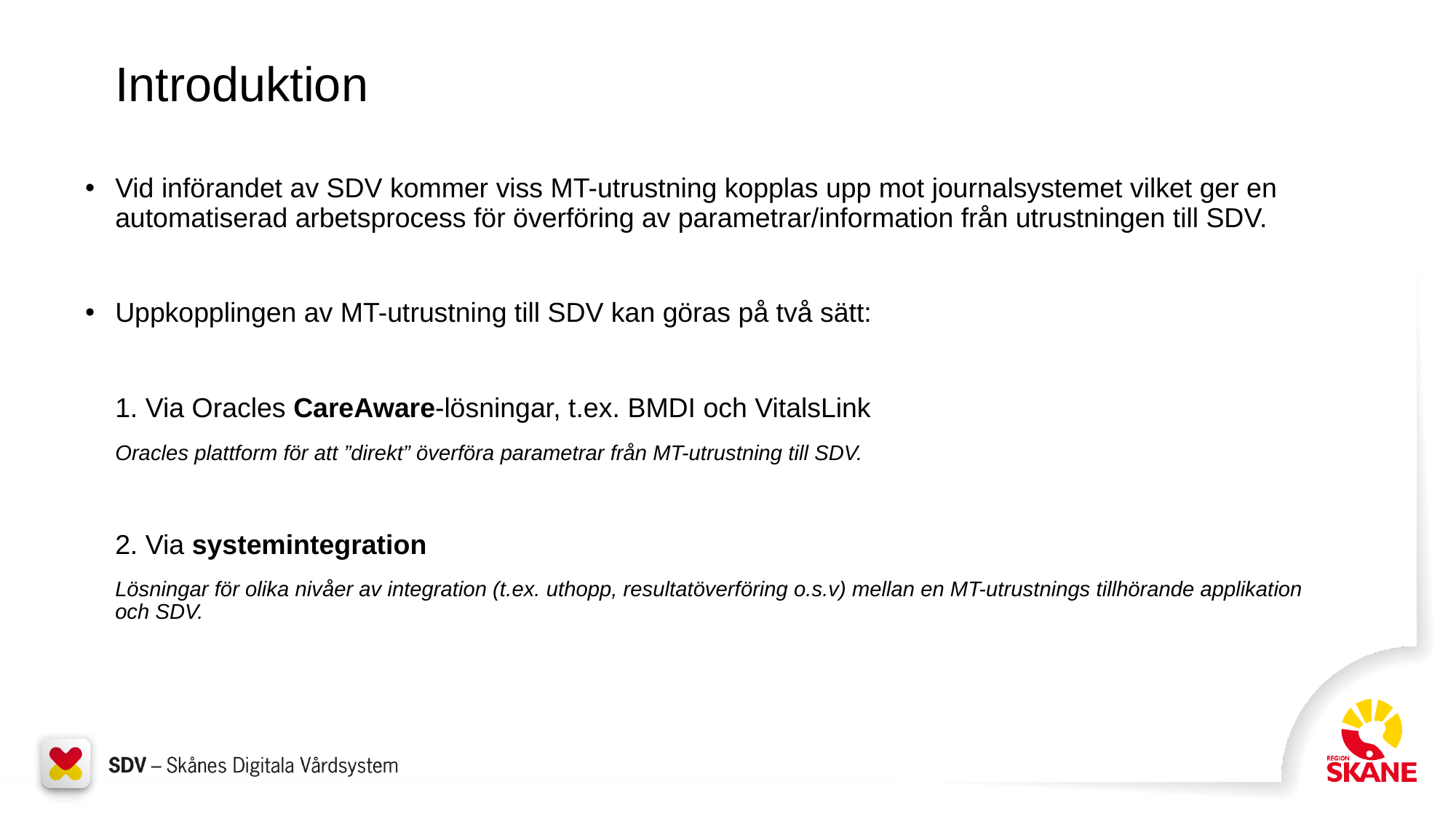

# Introduktion
Vid införandet av SDV kommer viss MT-utrustning kopplas upp mot journalsystemet vilket ger en automatiserad arbetsprocess för överföring av parametrar/information från utrustningen till SDV.

Uppkopplingen av MT-utrustning till SDV kan göras på två sätt:

1. Via Oracles CareAware-lösningar, t.ex. BMDI och VitalsLink
Oracles plattform för att ”direkt” överföra parametrar från MT-utrustning till SDV.

2. Via systemintegration
Lösningar för olika nivåer av integration (t.ex. uthopp, resultatöverföring o.s.v) mellan en MT-utrustnings tillhörande applikation och SDV.